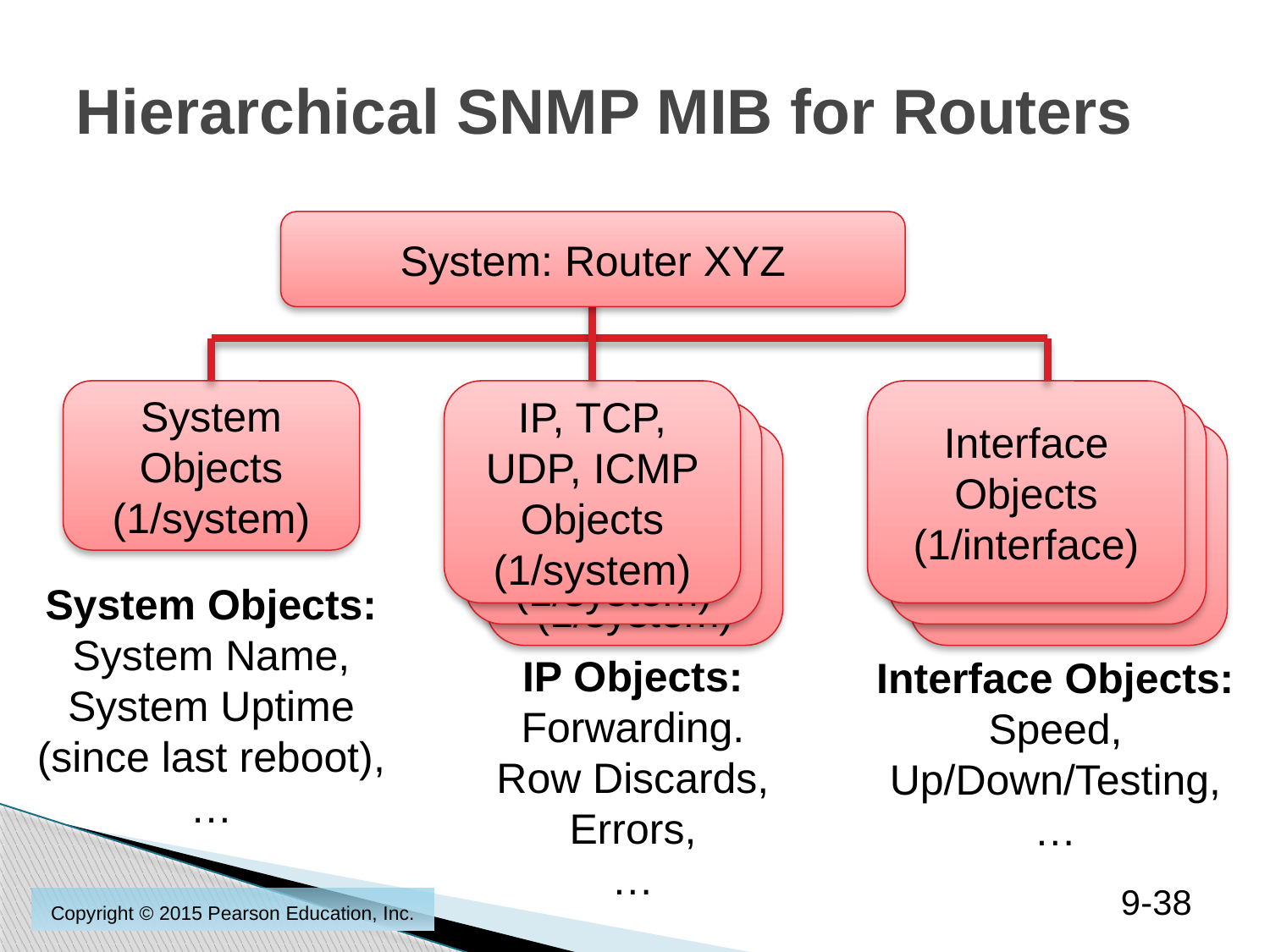

# Hierarchical SNMP MIB for Routers
System: Router XYZ
System
Objects
(1/system)
IP, TCP, UDP, ICMP Objects
(1/system)
IP, TCP, UDP, ICMP Objects
(1/system)
IP, TCP, UDP, ICMP Objects
(1/system)
Interface Objects
(1/interface)
Interface Objects
(1/interface)
Interface Objects
(1/interface)
System Objects:
System Name,
System Uptime
(since last reboot),
…
IP Objects:
Forwarding.
Row Discards,
Errors,
…
Interface Objects:
Speed,
Up/Down/Testing,
…
9-38
Copyright © 2015 Pearson Education, Inc.